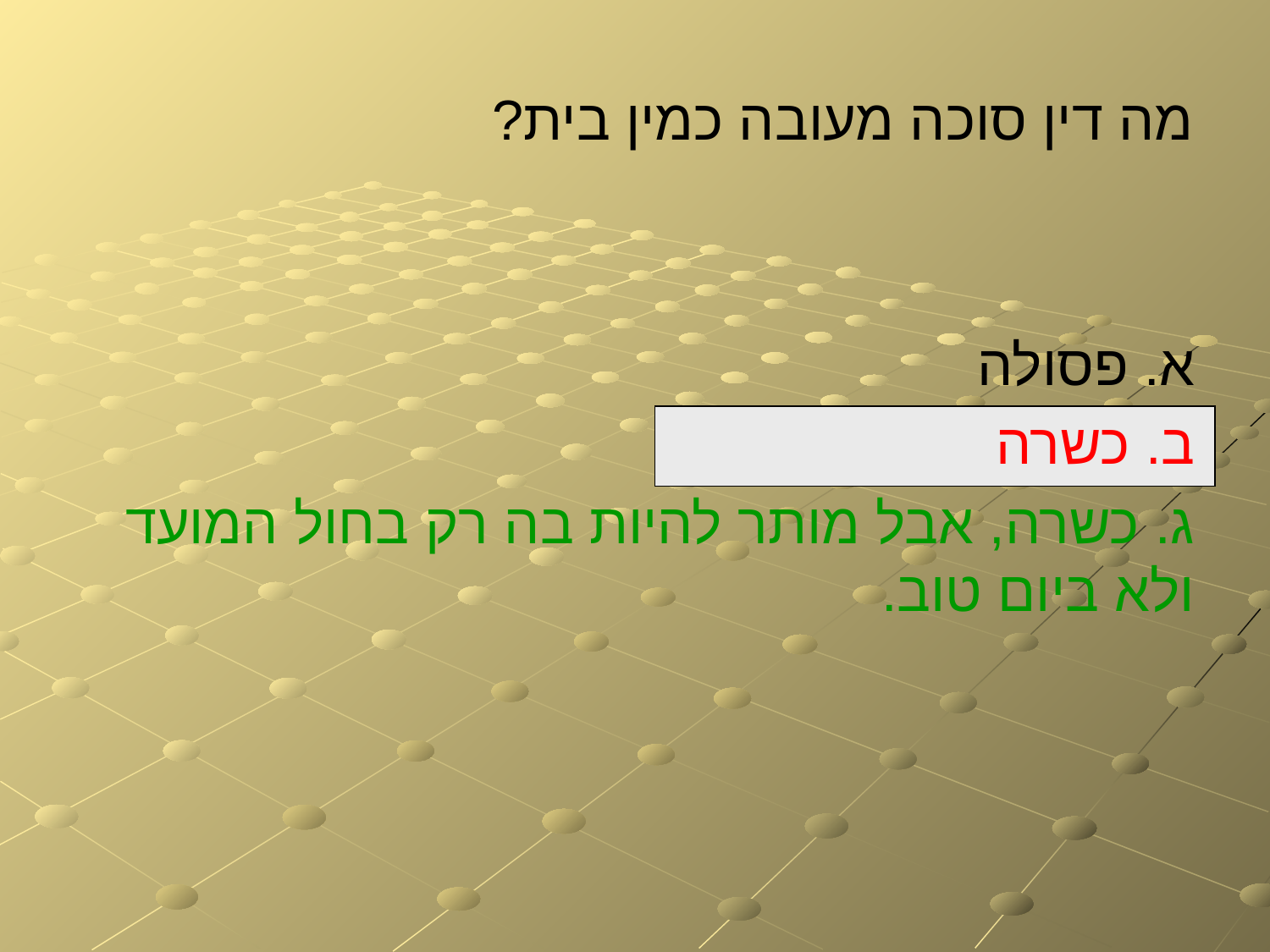

# מה דין סוכה מעובה כמין בית?
א. פסולה
ב. כשרה
ג. כשרה, אבל מותר להיות בה רק בחול המועד ולא ביום טוב.